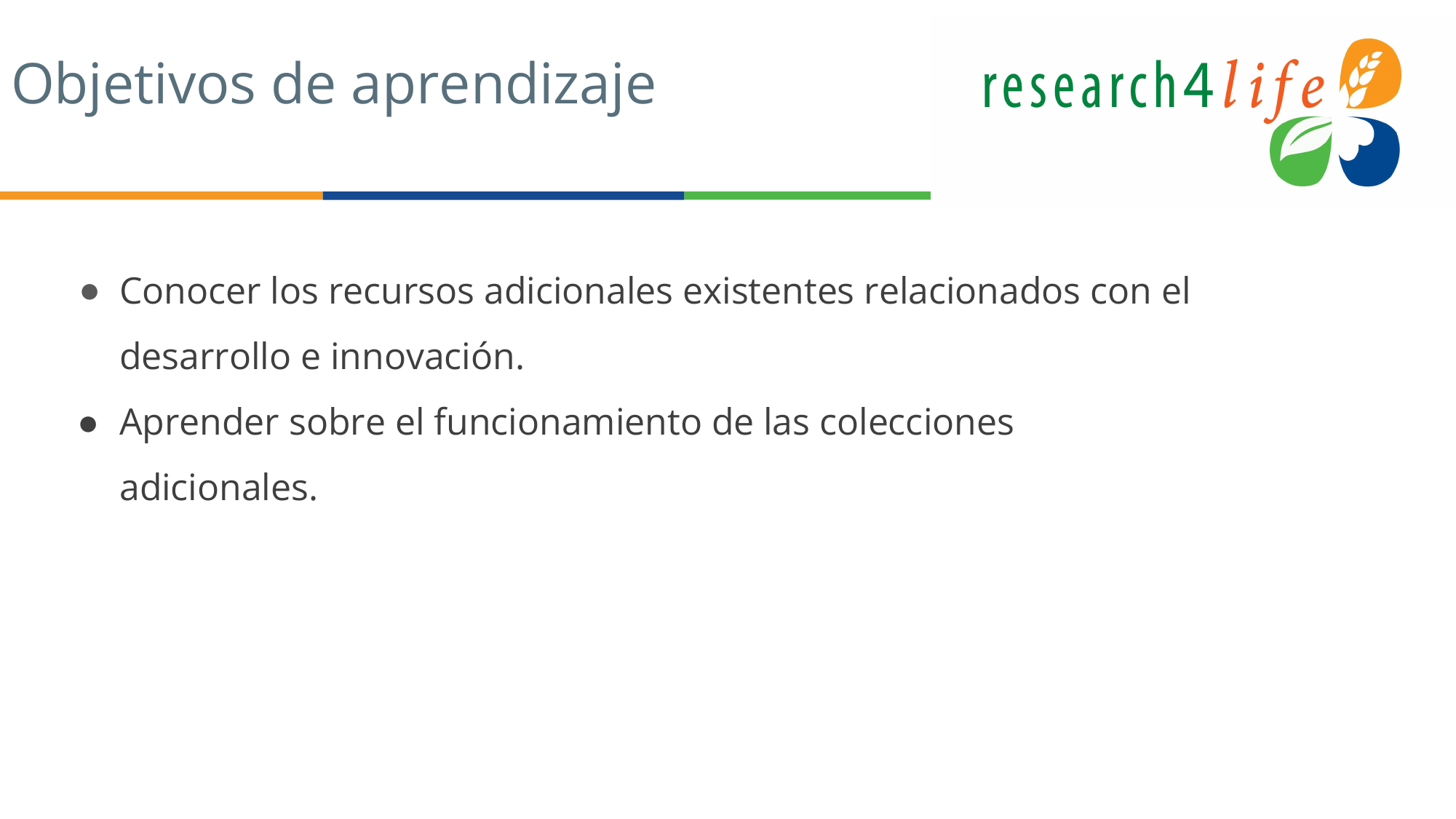

# Objetivos de aprendizaje
Conocer los recursos adicionales existentes relacionados con el desarrollo e innovación.
Aprender sobre el funcionamiento de las colecciones adicionales.